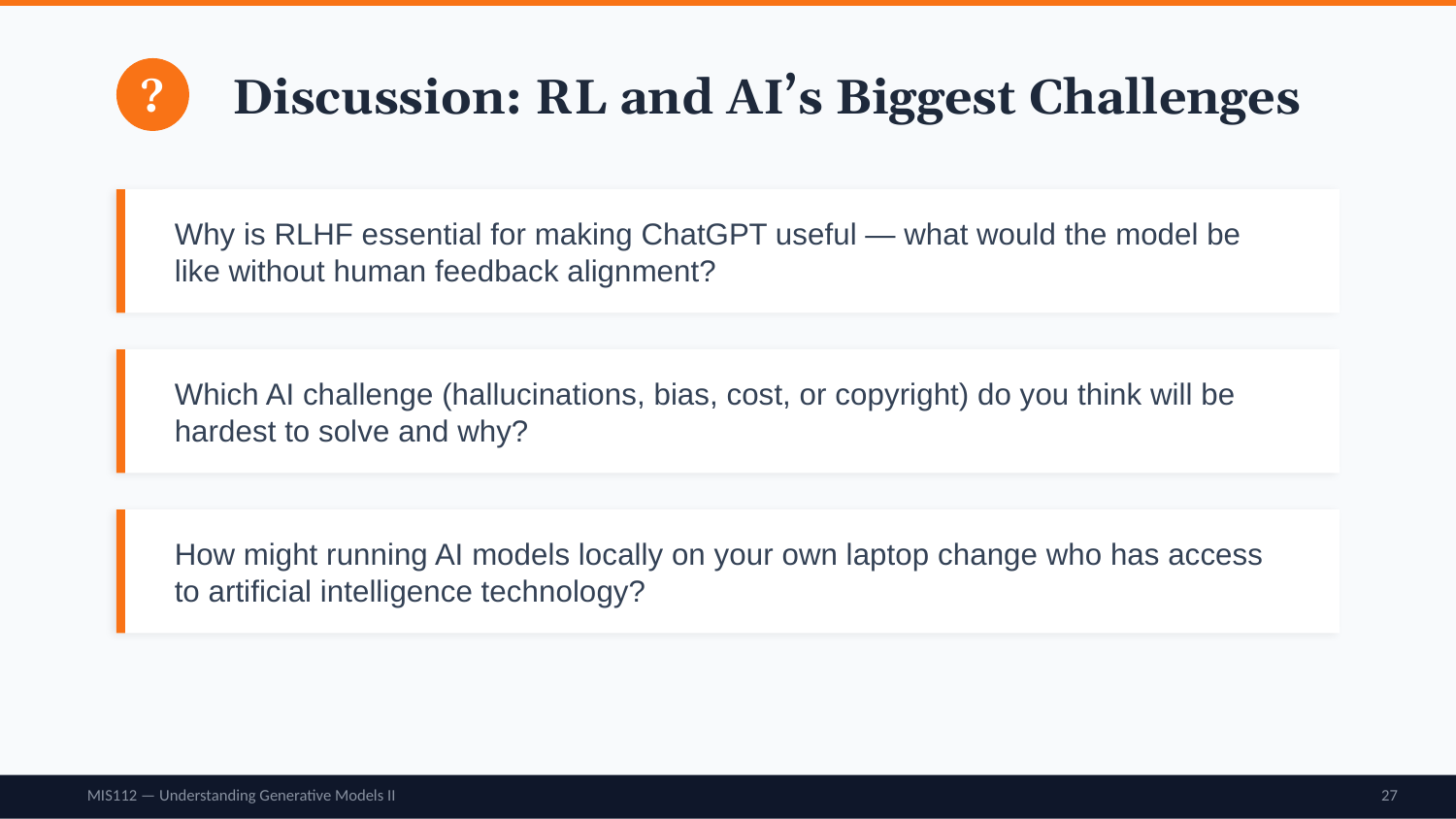

?
Discussion: RL and AI’s Biggest Challenges

Why is RLHF essential for making ChatGPT useful — what would the model be like without human feedback alignment?

Which AI challenge (hallucinations, bias, cost, or copyright) do you think will be hardest to solve and why?

How might running AI models locally on your own laptop change who has access to artificial intelligence technology?

MIS112 — Understanding Generative Models II
27